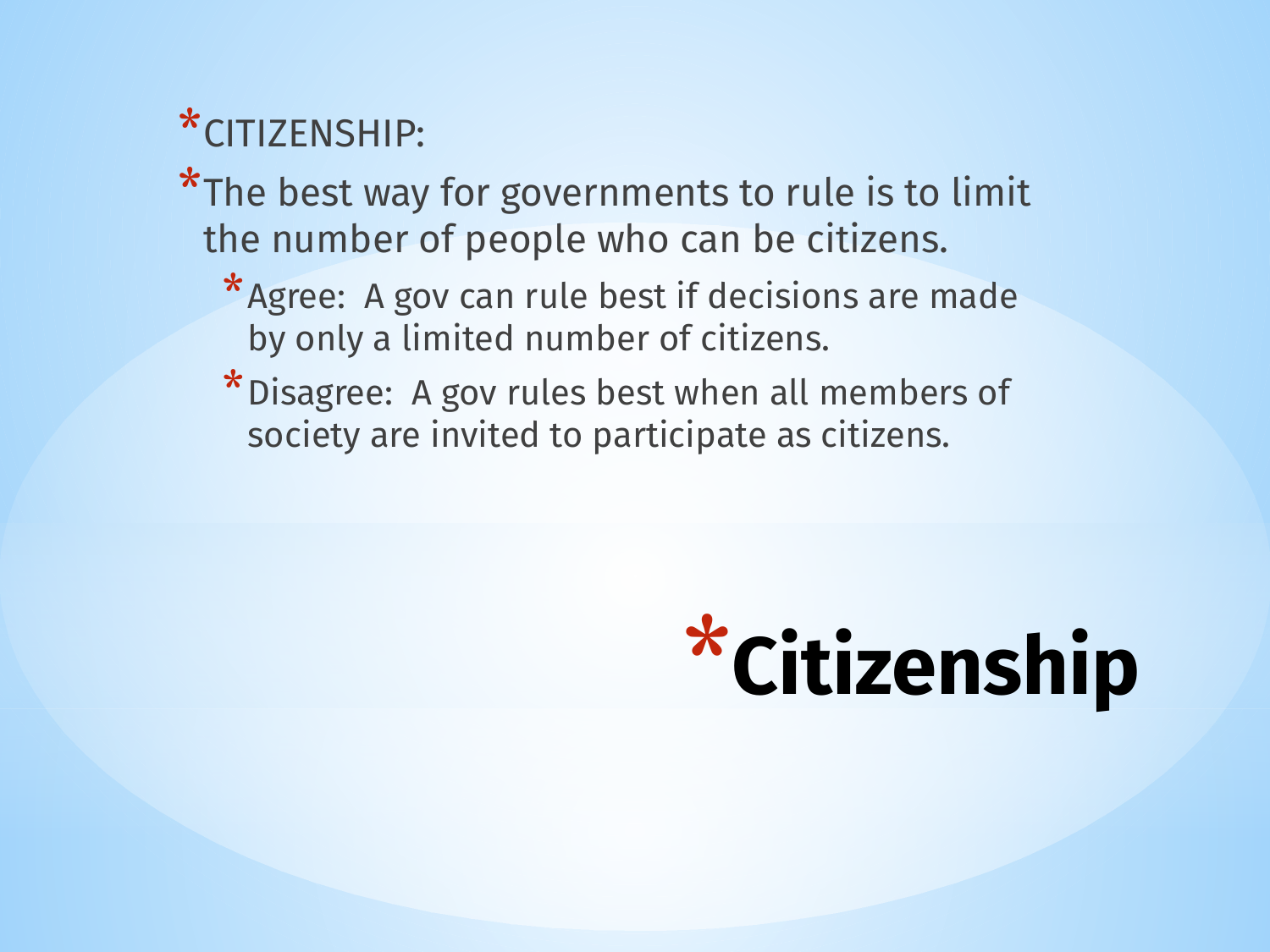

CITIZENSHIP:
The best way for governments to rule is to limit the number of people who can be citizens.
Agree:  A gov can rule best if decisions are made by only a limited number of citizens.
Disagree:  A gov rules best when all members of society are invited to participate as citizens.
# Citizenship